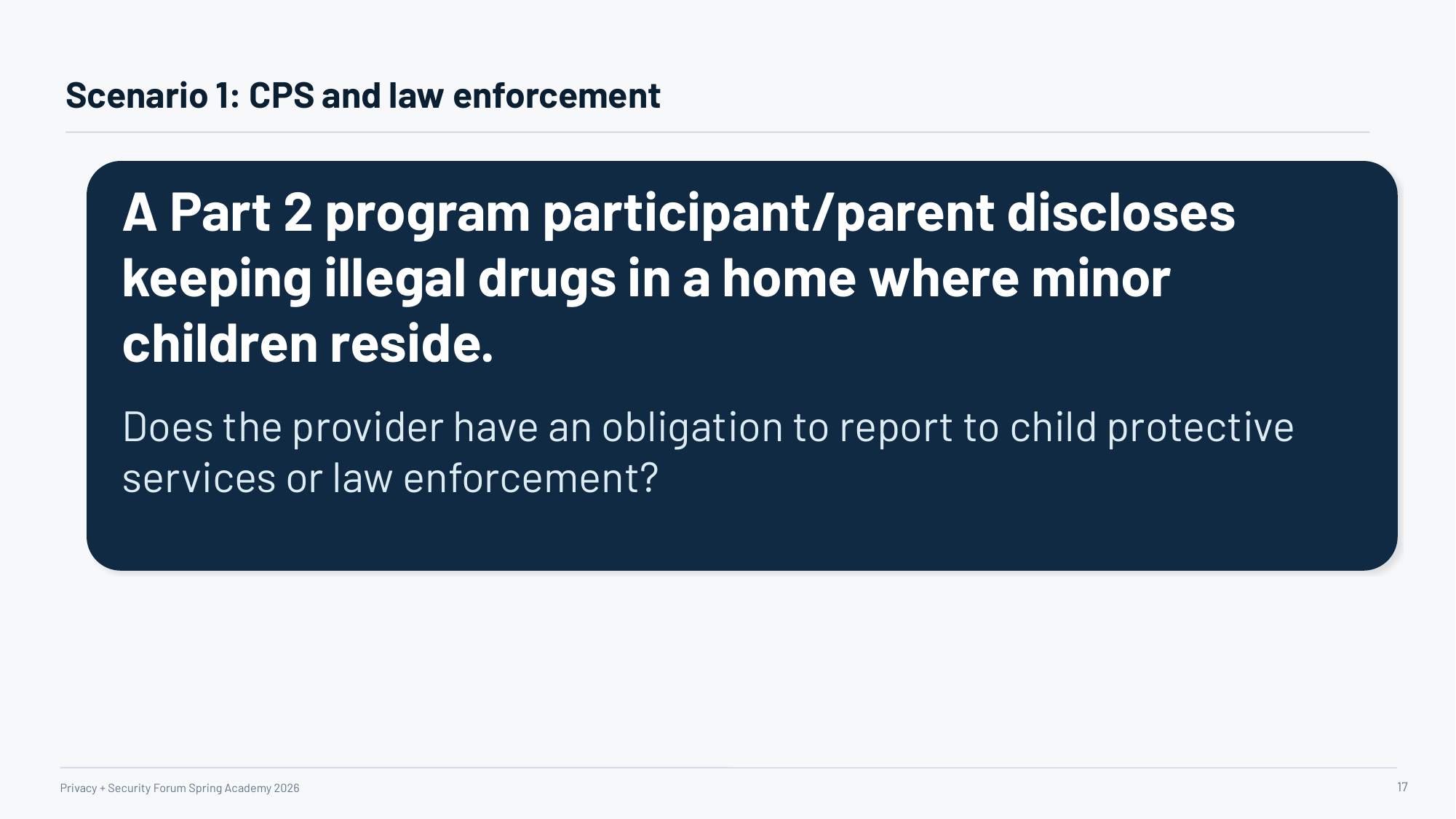

Scenario 1: CPS and law enforcement

A Part 2 program participant/parent discloses keeping illegal drugs in a home where minor children reside.
Does the provider have an obligation to report to child protective services or law enforcement?

17
Privacy + Security Forum Spring Academy 2026